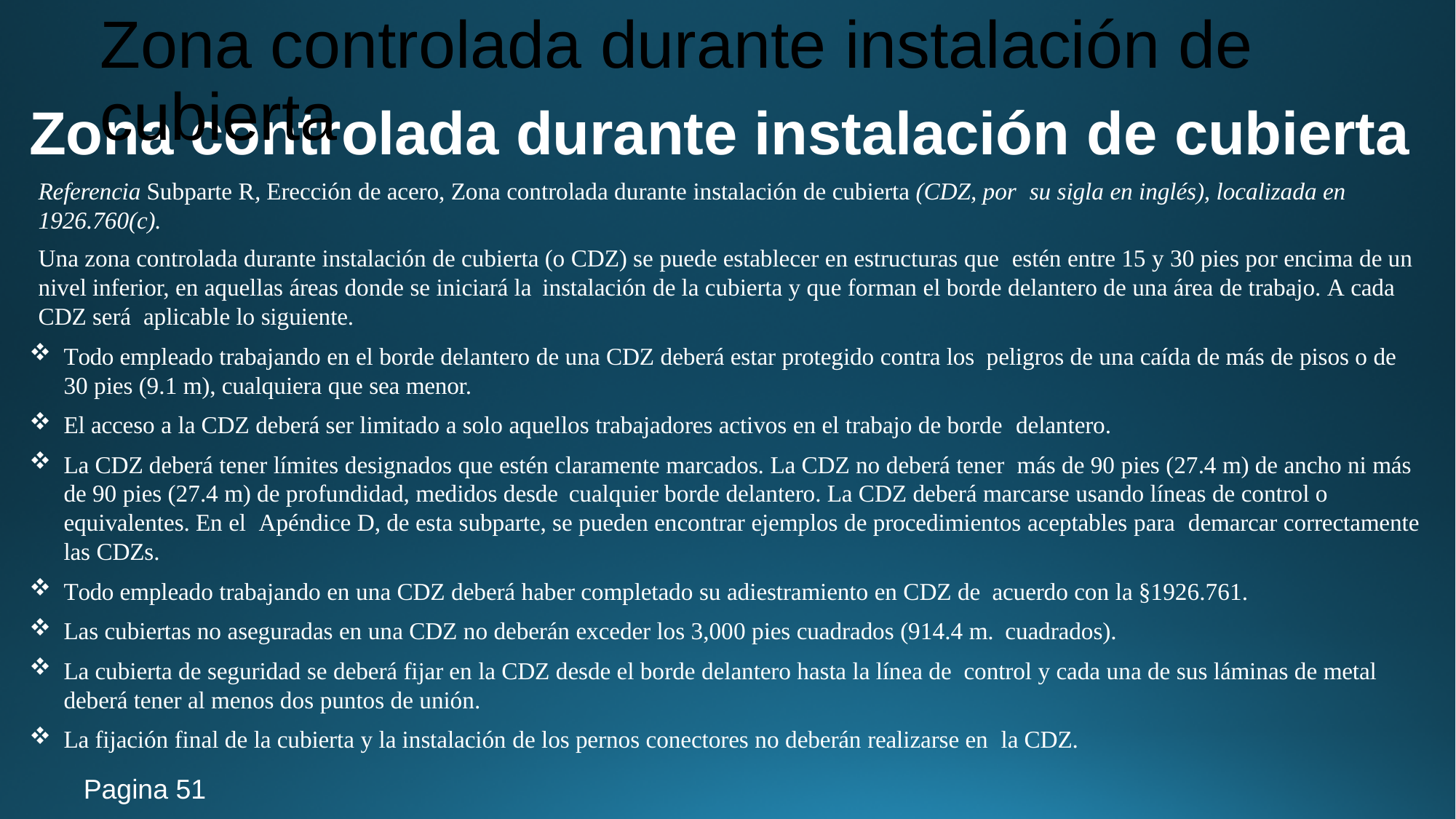

# Zona controlada durante instalación de cubierta
Zona controlada durante instalación de cubierta
Referencia Subparte R, Erección de acero, Zona controlada durante instalación de cubierta (CDZ, por su sigla en inglés), localizada en 1926.760(c).
Una zona controlada durante instalación de cubierta (o CDZ) se puede establecer en estructuras que estén entre 15 y 30 pies por encima de un nivel inferior, en aquellas áreas donde se iniciará la instalación de la cubierta y que forman el borde delantero de una área de trabajo. A cada CDZ será aplicable lo siguiente.
Todo empleado trabajando en el borde delantero de una CDZ deberá estar protegido contra los peligros de una caída de más de pisos o de 30 pies (9.1 m), cualquiera que sea menor.
El acceso a la CDZ deberá ser limitado a solo aquellos trabajadores activos en el trabajo de borde delantero.
La CDZ deberá tener límites designados que estén claramente marcados. La CDZ no deberá tener más de 90 pies (27.4 m) de ancho ni más de 90 pies (27.4 m) de profundidad, medidos desde cualquier borde delantero. La CDZ deberá marcarse usando líneas de control o equivalentes. En el Apéndice D, de esta subparte, se pueden encontrar ejemplos de procedimientos aceptables para demarcar correctamente las CDZs.
Todo empleado trabajando en una CDZ deberá haber completado su adiestramiento en CDZ de acuerdo con la §1926.761.
Las cubiertas no aseguradas en una CDZ no deberán exceder los 3,000 pies cuadrados (914.4 m. cuadrados).
La cubierta de seguridad se deberá fijar en la CDZ desde el borde delantero hasta la línea de control y cada una de sus láminas de metal deberá tener al menos dos puntos de unión.
La fijación final de la cubierta y la instalación de los pernos conectores no deberán realizarse en la CDZ.
Pagina 51